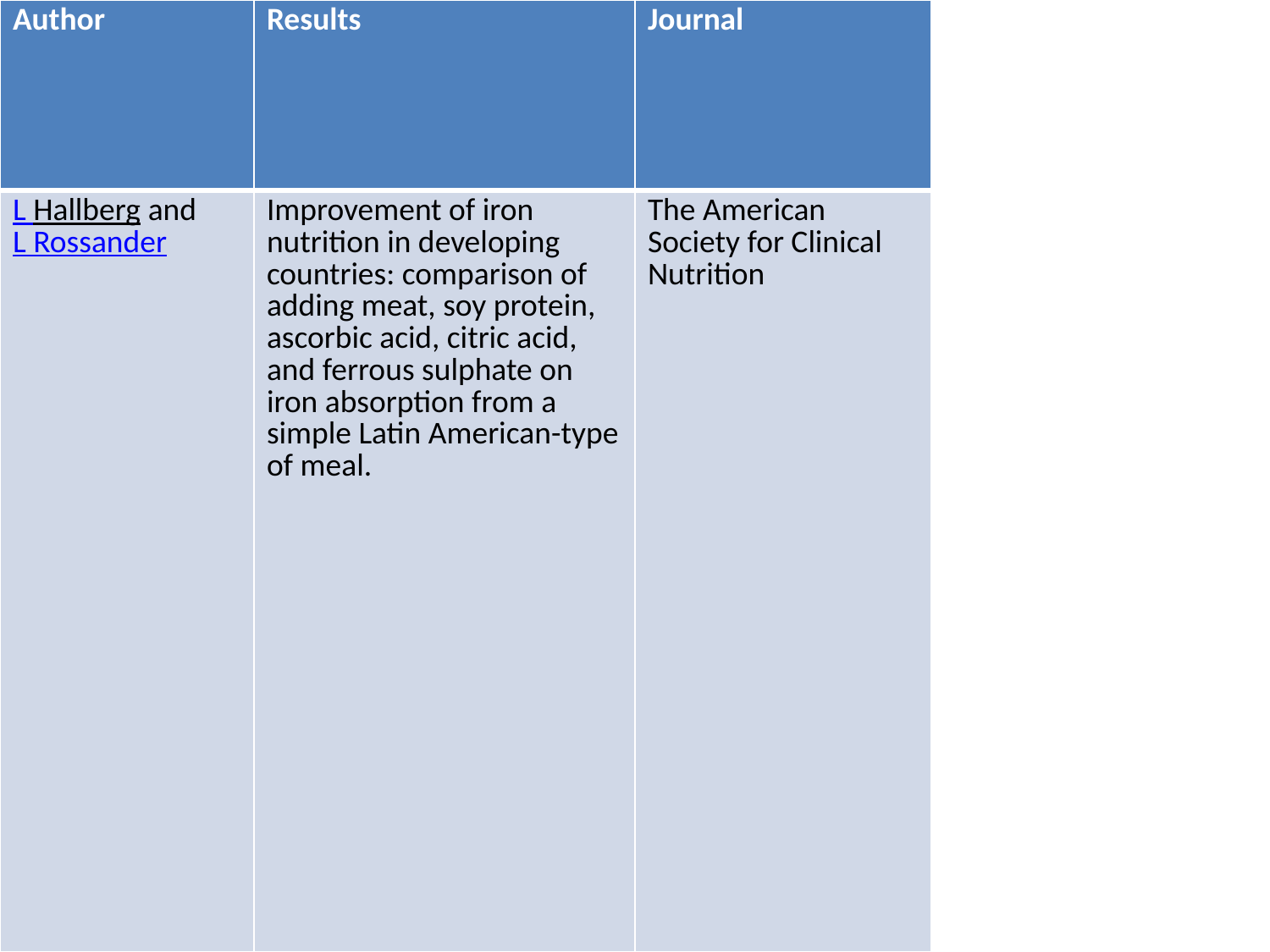

| Author | Results | Journal |
| --- | --- | --- |
| L Hallberg and L Rossander | Improvement of iron nutrition in developing countries: comparison of adding meat, soy protein, ascorbic acid, citric acid, and ferrous sulphate on iron absorption from a simple Latin American-type of meal. | The American Society for Clinical Nutrition |
#